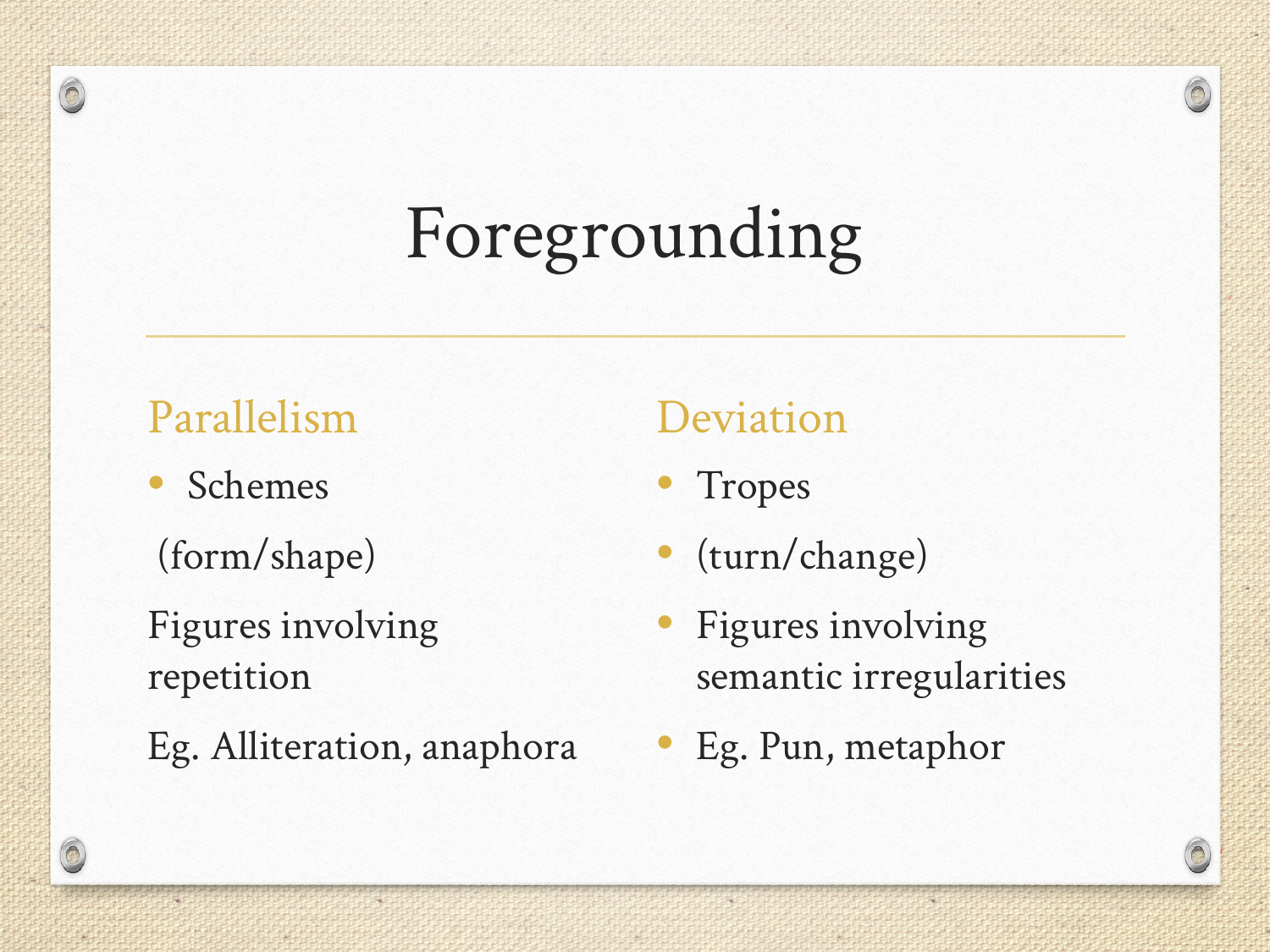

# Foregrounding
Parallelism
Deviation
Schemes
 (form/shape)
Figures involving repetition
Eg. Alliteration, anaphora

Tropes
(turn/change)
Figures involving semantic irregularities
Eg. Pun, metaphor